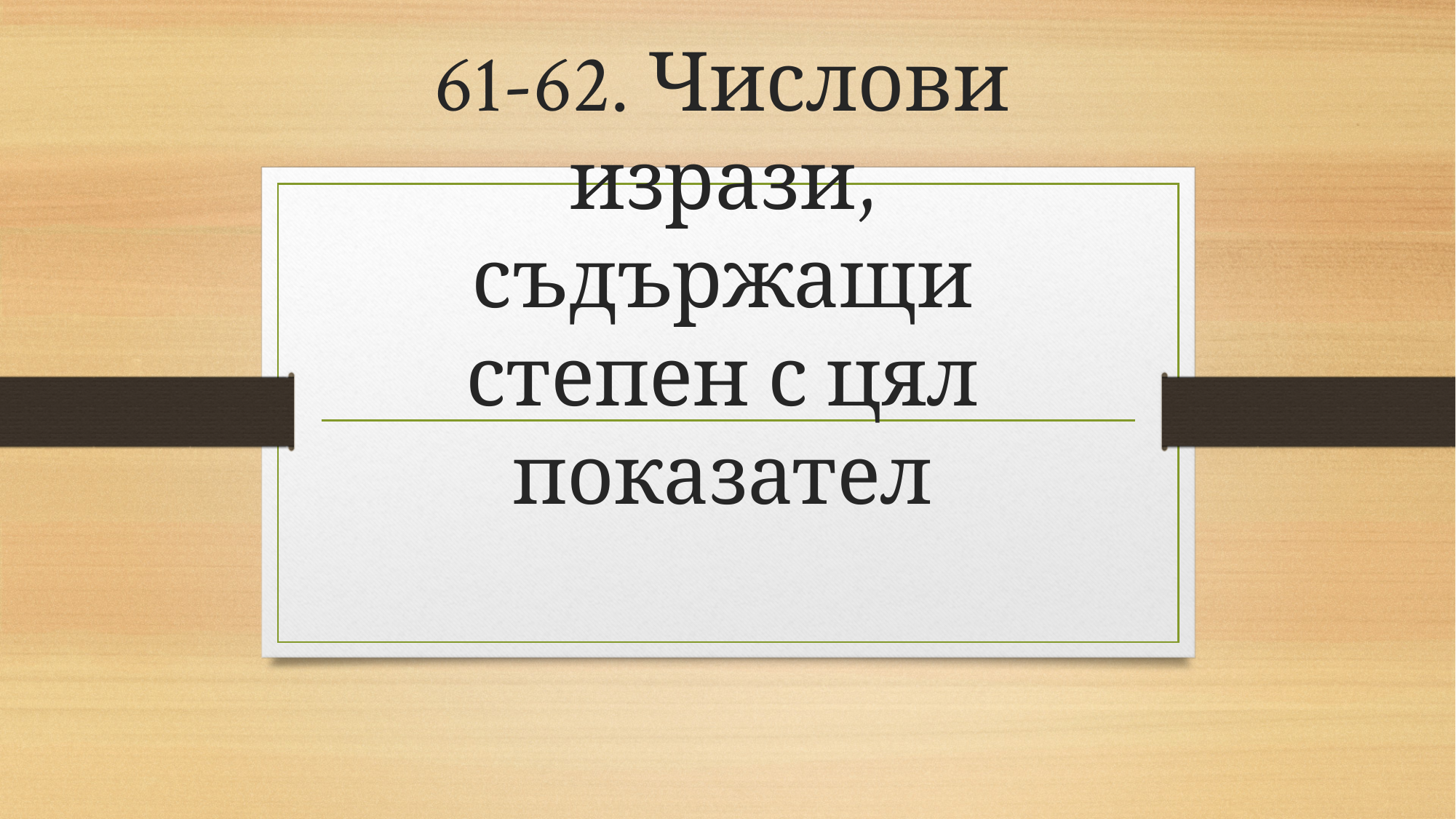

# 61-62. Числови изрази, съдържащи степен с цял показател